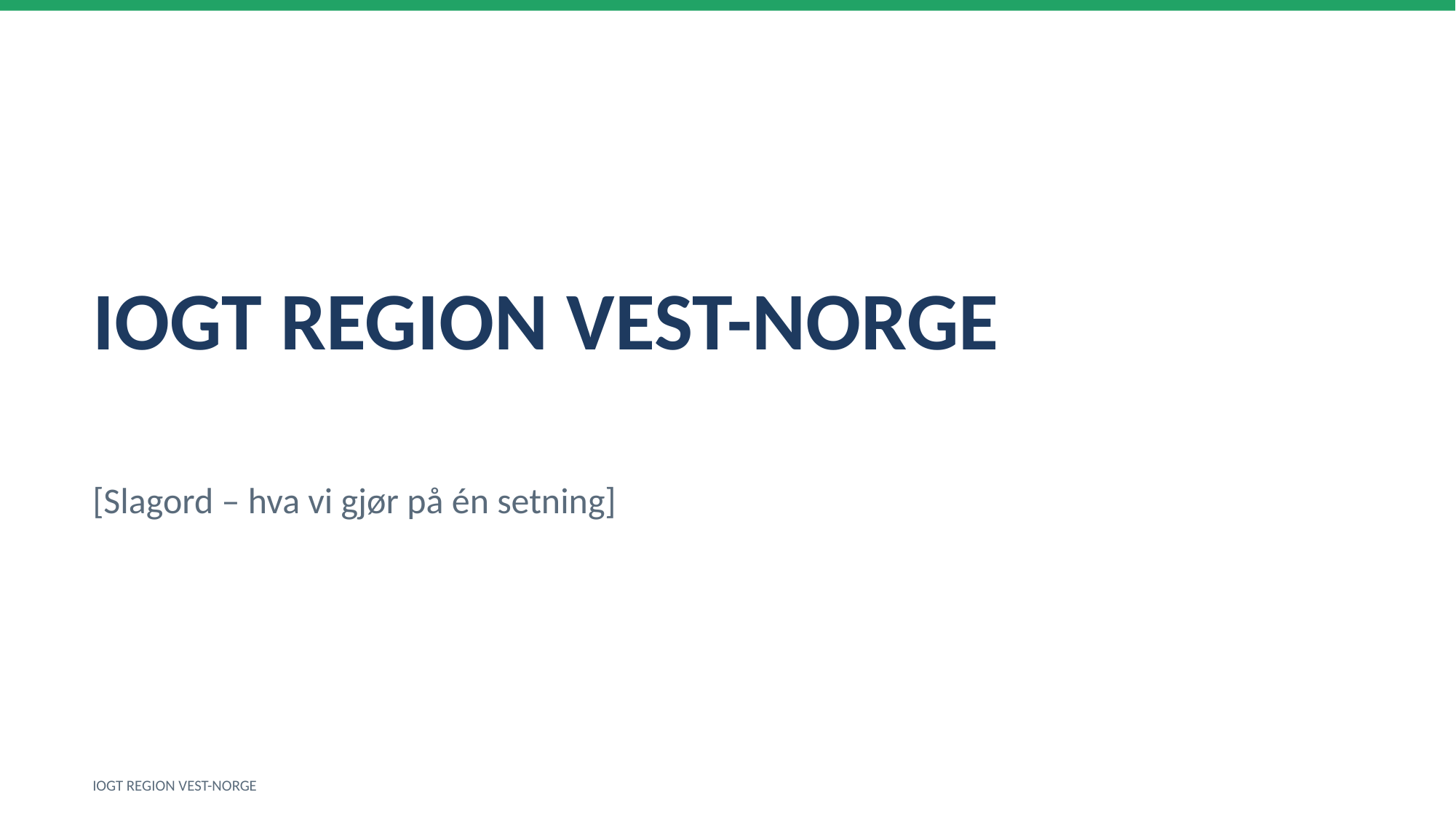

IOGT REGION VEST-NORGE
[Slagord – hva vi gjør på én setning]
IOGT REGION VEST-NORGE